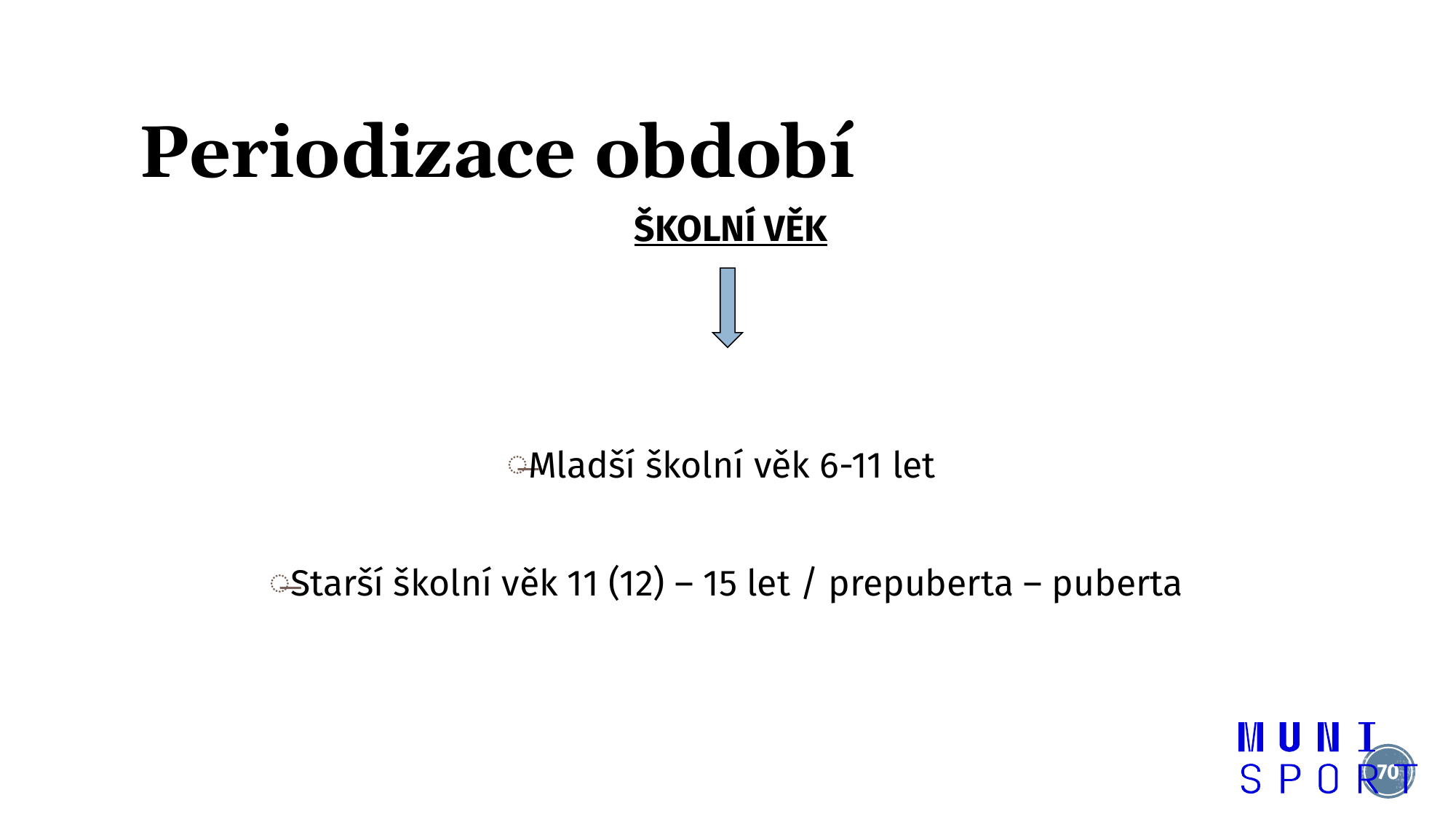

# Periodizace období
ŠKOLNÍ VĚK

Mladší školní věk 6-11 let

Starší školní věk 11 (12) – 15 let / prepuberta – puberta

70